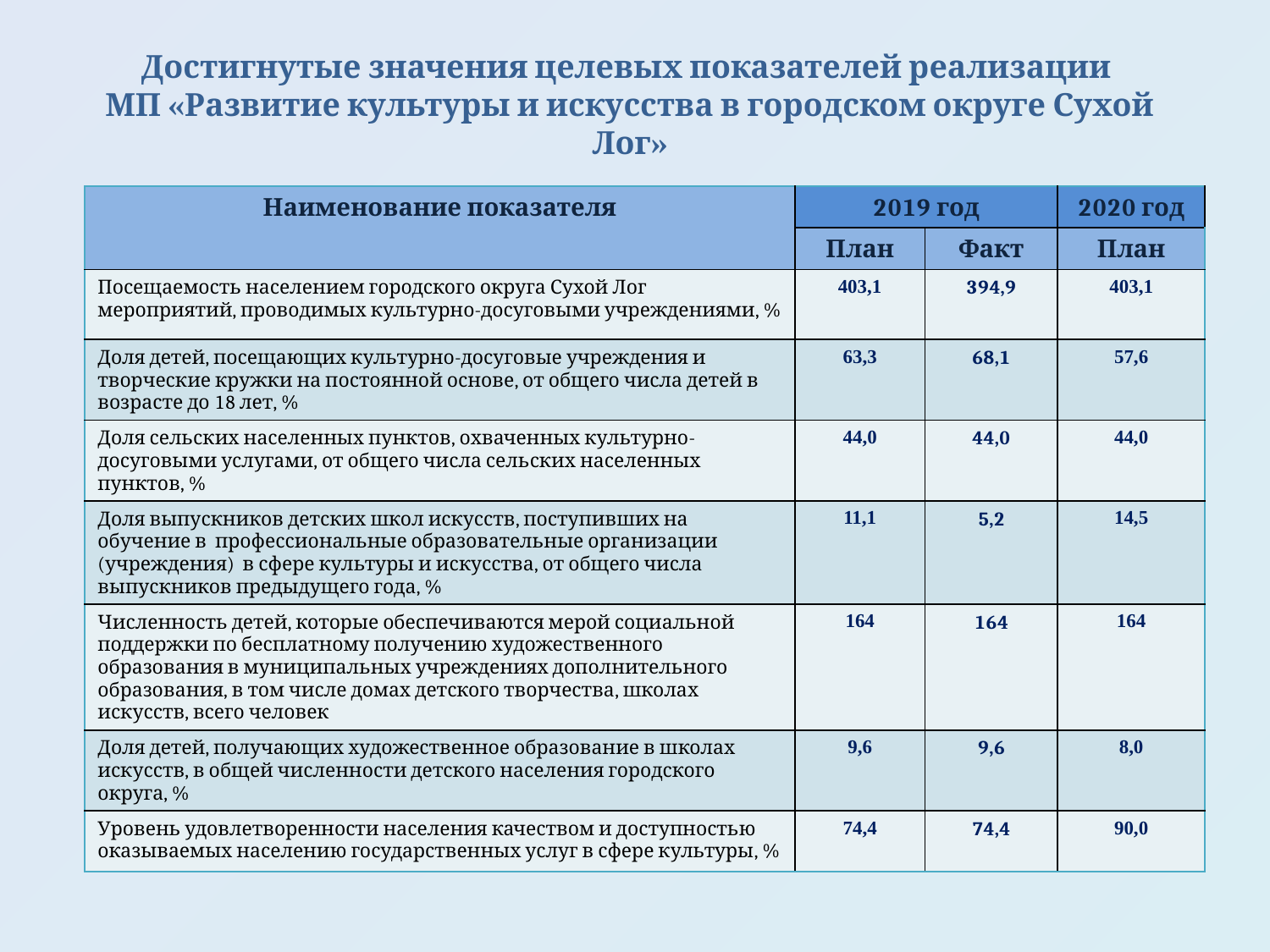

# Достигнутые значения целевых показателей реализации МП «Развитие культуры и искусства в городском округе Сухой Лог»
| Наименование показателя | 2019 год |  | 2020 год |
| --- | --- | --- | --- |
|  | План | Факт | План |
| Посещаемость населением городского округа Сухой Лог мероприятий, проводимых культурно-досуговыми учреждениями, % | 403,1 | 394,9 | 403,1 |
| Доля детей, посещающих культурно-досуговые учреждения и творческие кружки на постоянной основе, от общего числа детей в возрасте до 18 лет, % | 63,3 | 68,1 | 57,6 |
| Доля сельских населенных пунктов, охваченных культурно-досуговыми услугами, от общего числа сельских населенных пунктов, % | 44,0 | 44,0 | 44,0 |
| Доля выпускников детских школ искусств, поступивших на обучение в профессиональные образовательные организации (учреждения) в сфере культуры и искусства, от общего числа выпускников предыдущего года, % | 11,1 | 5,2 | 14,5 |
| Численность детей, которые обеспечиваются мерой социальной поддержки по бесплатному получению художественного образования в муниципальных учреждениях дополнительного образования, в том числе домах детского творчества, школах искусств, всего человек | 164 | 164 | 164 |
| Доля детей, получающих художественное образование в школах искусств, в общей численности детского населения городского округа, % | 9,6 | 9,6 | 8,0 |
| Уровень удовлетворенности населения качеством и доступностью оказываемых населению государственных услуг в сфере культуры, % | 74,4 | 74,4 | 90,0 |